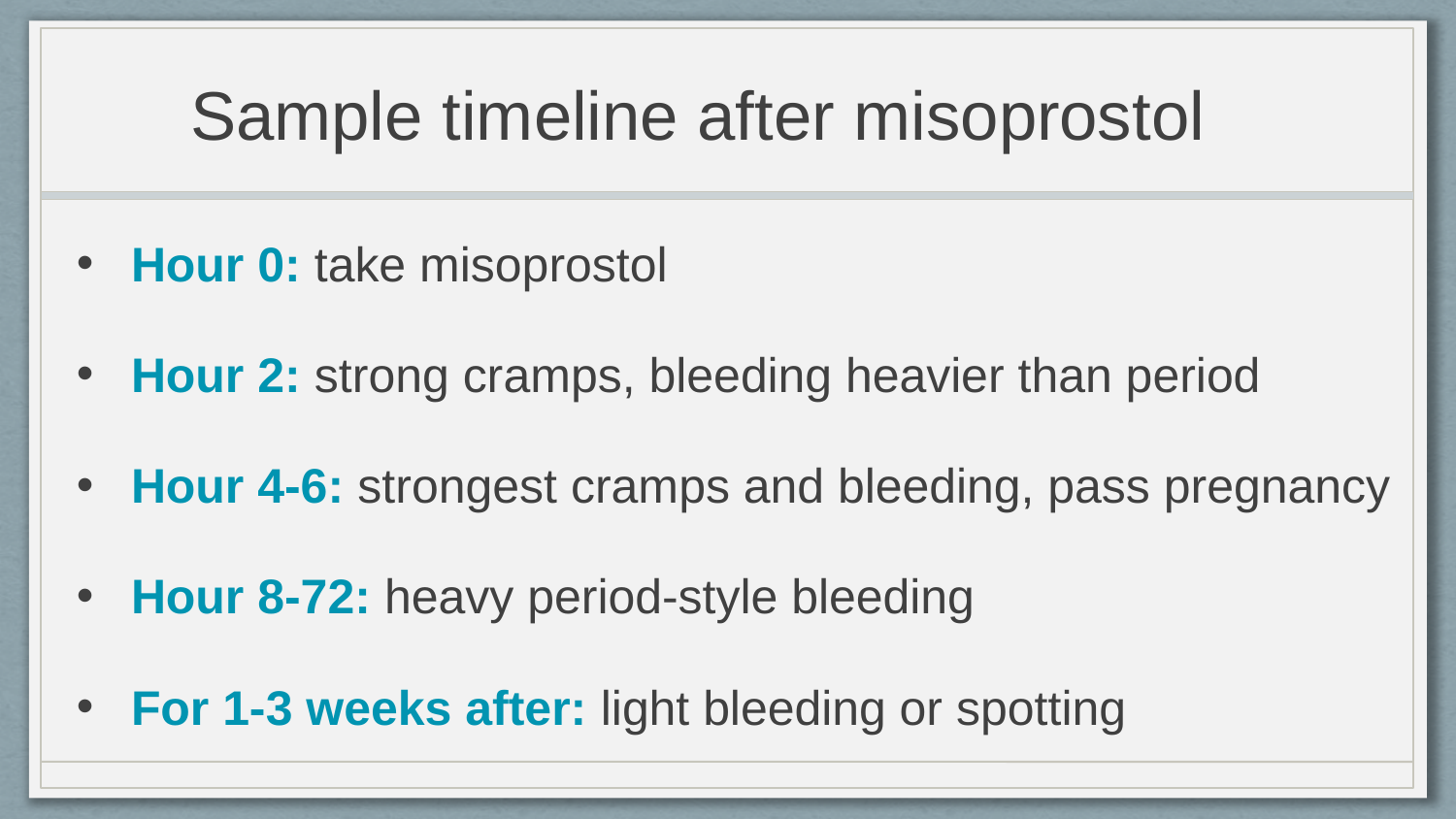

# Sample timeline after misoprostol
Hour 0: take misoprostol
Hour 2: strong cramps, bleeding heavier than period
Hour 4-6: strongest cramps and bleeding, pass pregnancy
Hour 8-72: heavy period-style bleeding
For 1-3 weeks after: light bleeding or spotting